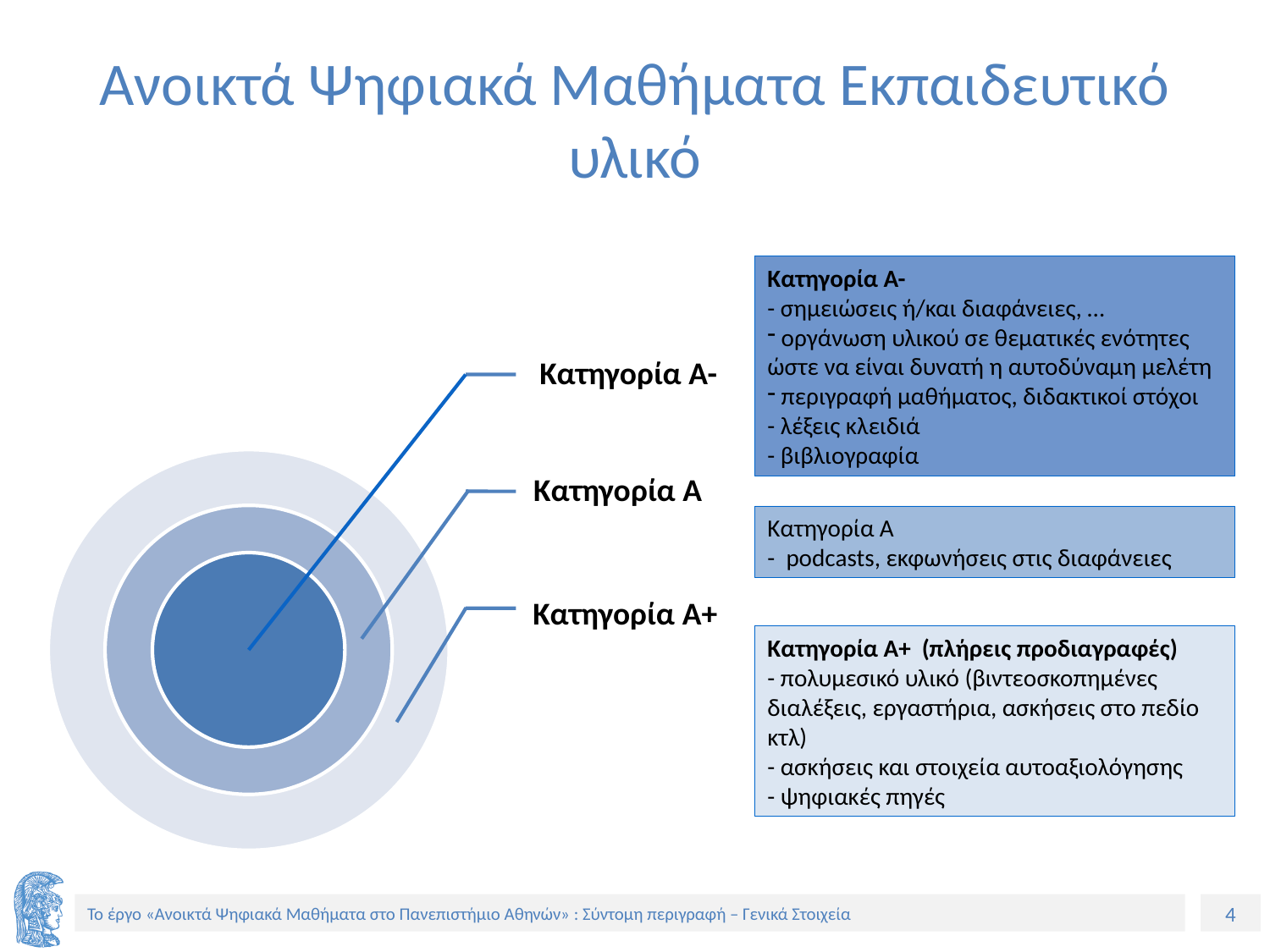

# Ανοικτά Ψηφιακά Μαθήματα Εκπαιδευτικό υλικό
Κατηγορία Α-
- σημειώσεις ή/και διαφάνειες, …
 οργάνωση υλικού σε θεματικές ενότητες ώστε να είναι δυνατή η αυτοδύναμη μελέτη
 περιγραφή μαθήματος, διδακτικοί στόχοι
- λέξεις κλειδιά
- βιβλιογραφία
Κατηγορία Α-
Κατηγορία Α
Κατηγορία Α+
Κατηγορία Α
-  podcasts, εκφωνήσεις στις διαφάνειες
Κατηγορία Α+  (πλήρεις προδιαγραφές)
- πολυμεσικό υλικό (βιντεοσκοπημένες διαλέξεις, εργαστήρια, ασκήσεις στο πεδίο κτλ)
- ασκήσεις και στοιχεία αυτοαξιολόγησης
- ψηφιακές πηγές